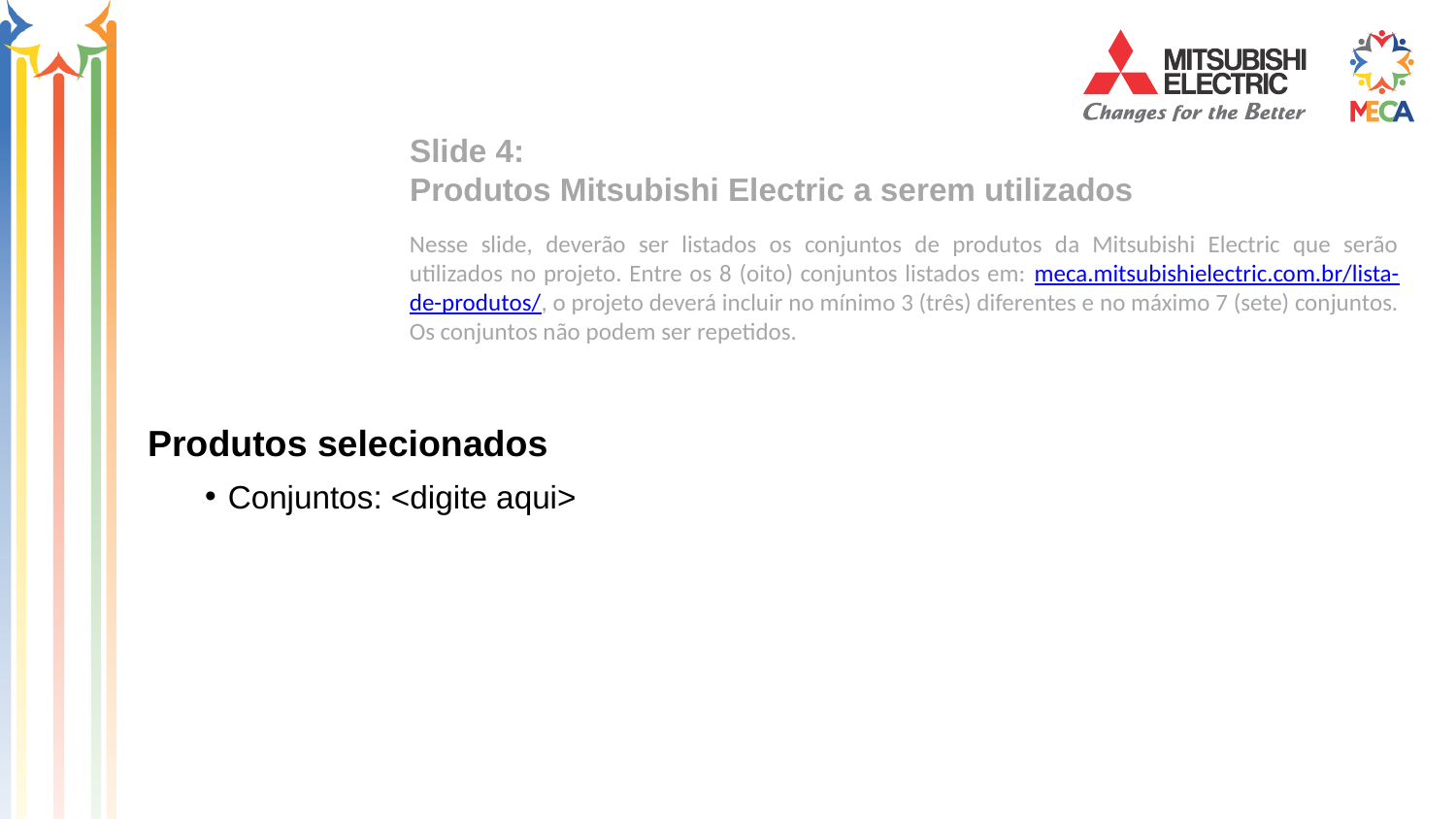

Slide 4:
Produtos Mitsubishi Electric a serem utilizados
Nesse slide, deverão ser listados os conjuntos de produtos da Mitsubishi Electric que serão utilizados no projeto. Entre os 8 (oito) conjuntos listados em: meca.mitsubishielectric.com.br/lista-de-produtos/, o projeto deverá incluir no mínimo 3 (três) diferentes e no máximo 7 (sete) conjuntos. Os conjuntos não podem ser repetidos.
Produtos selecionados
Conjuntos: <digite aqui>